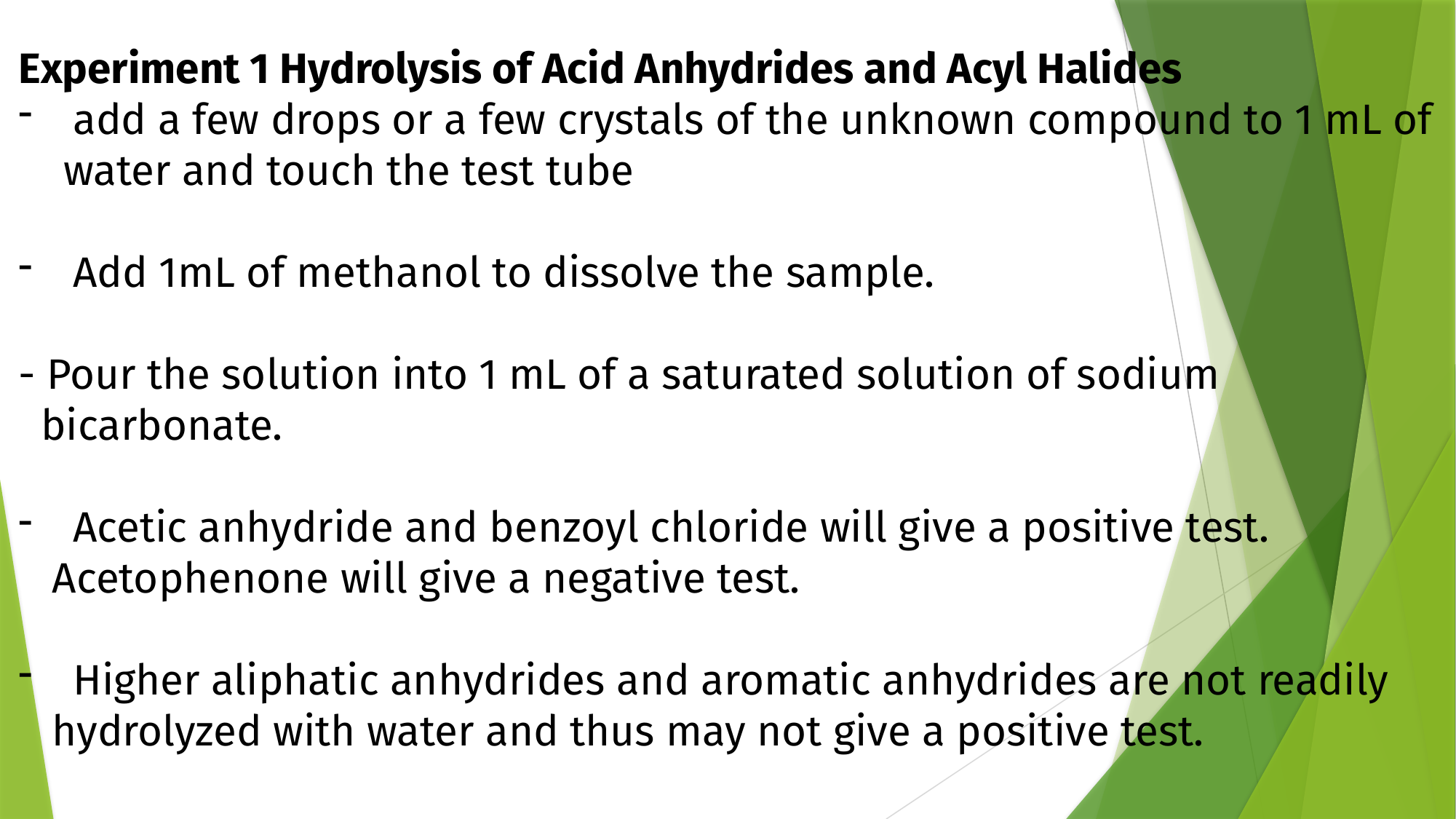

Experiment 1 Hydrolysis of Acid Anhydrides and Acyl Halides
add a few drops or a few crystals of the unknown compound to 1 mL of
    water and touch the test tube

Add 1mL of methanol to dissolve the sample.

- Pour the solution into 1 mL of a saturated solution of sodium
  bicarbonate.

Acetic anhydride and benzoyl chloride will give a positive test.
   Acetophenone will give a negative test.

Higher aliphatic anhydrides and aromatic anhydrides are not readily
   hydrolyzed with water and thus may not give a positive test.